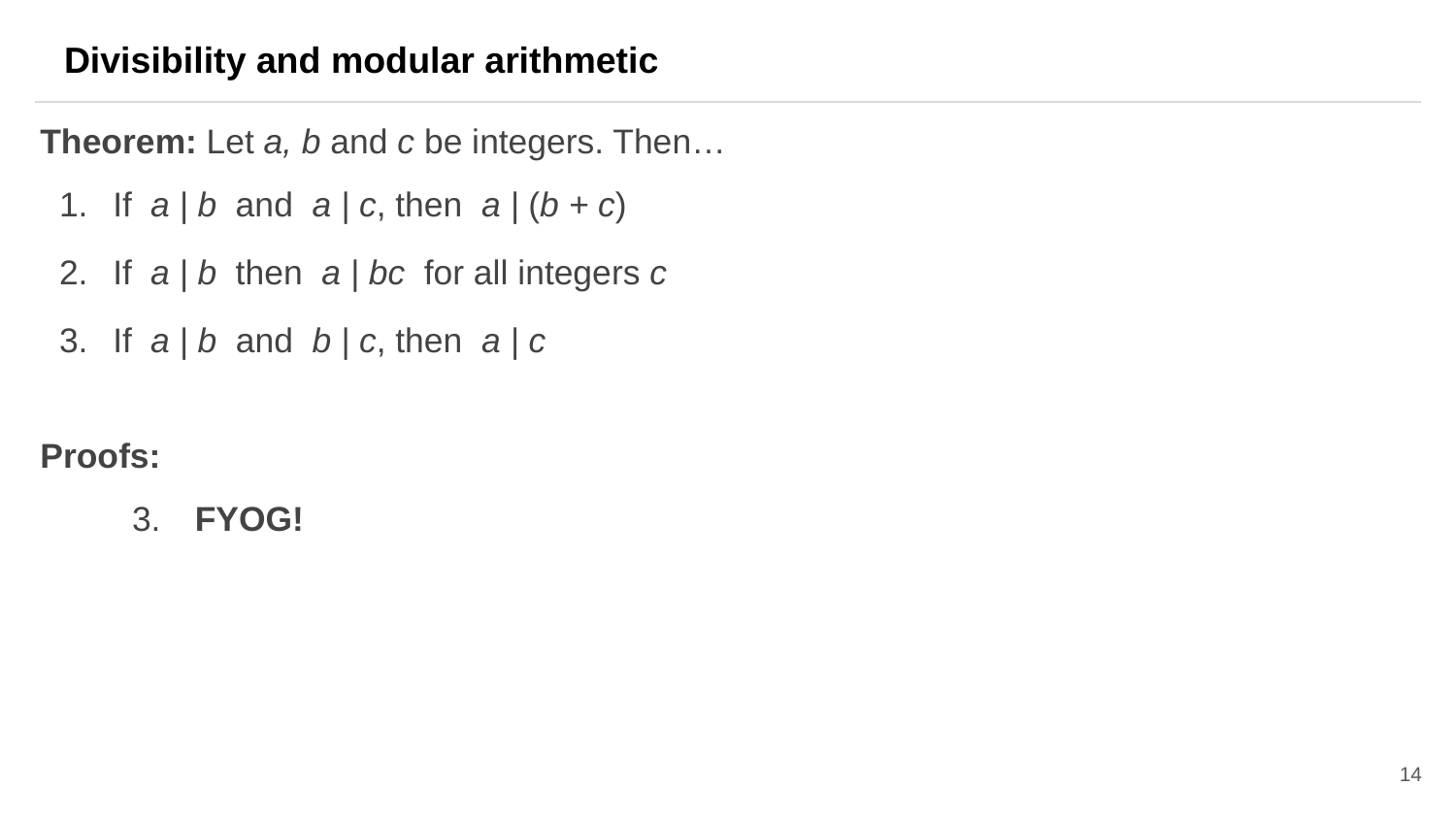

Divisibility and modular arithmetic
Theorem: Let a, b and c be integers. Then…
If  a | b  and  a | c, then  a | (b + c)
If  a | b  then  a | bc  for all integers c
If  a | b  and  b | c, then  a | c
Proofs:
 FYOG!

14